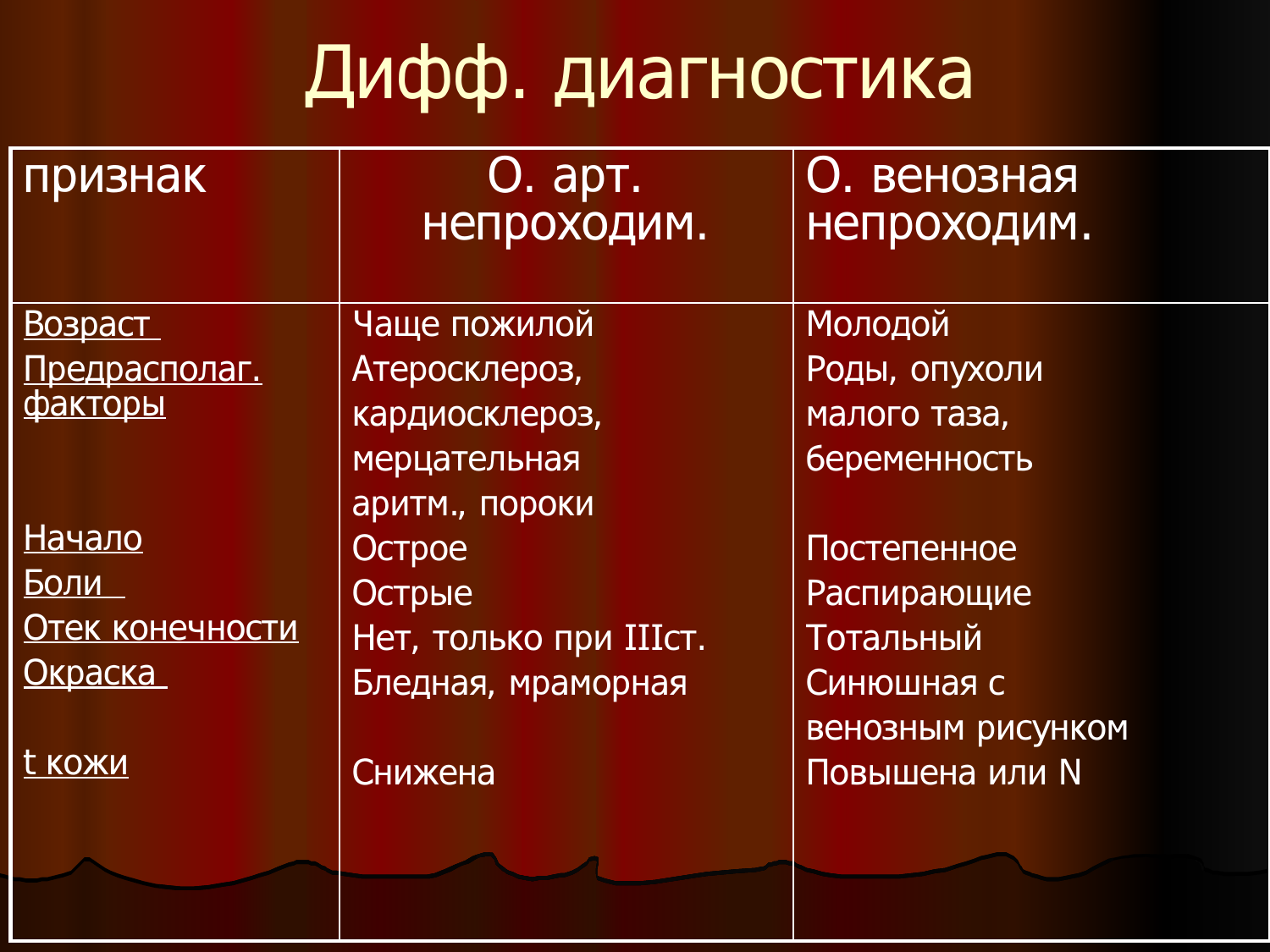

# Дифф. диагностика
| признак | О. арт. непроходим. | О. венозная непроходим. |
| --- | --- | --- |
| Возраст Предрасполаг. факторы Начало Боли Отек конечности Окраска t кожи | Чаще пожилой Атеросклероз, кардиосклероз, мерцательная аритм., пороки Острое Острые Нет, только при IIIст. Бледная, мраморная Снижена | Молодой Роды, опухоли малого таза, беременность Постепенное Распирающие Тотальный Синюшная с венозным рисунком Повышена или N |